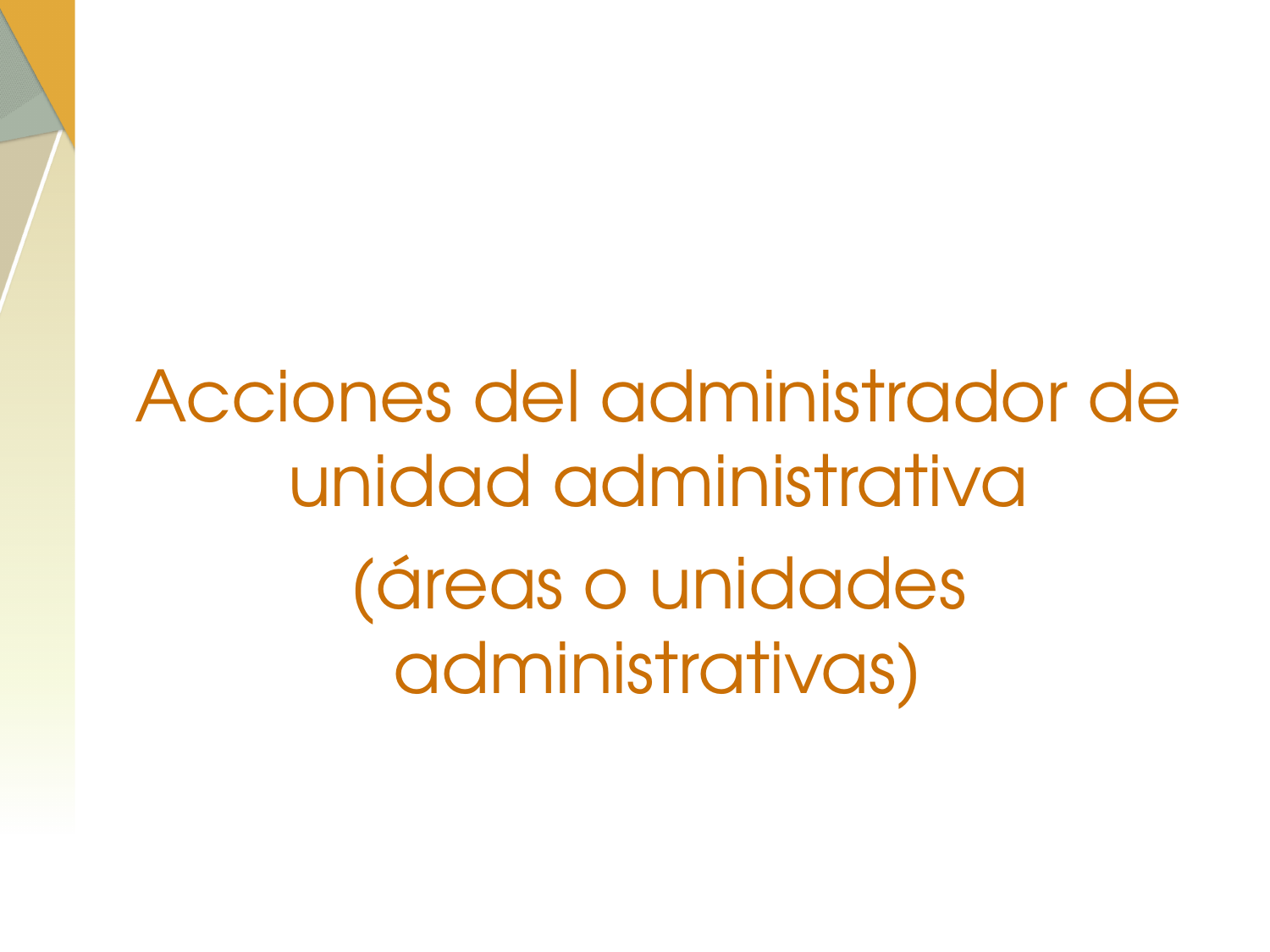

Acciones del administrador de unidad administrativa
(áreas o unidades administrativas)